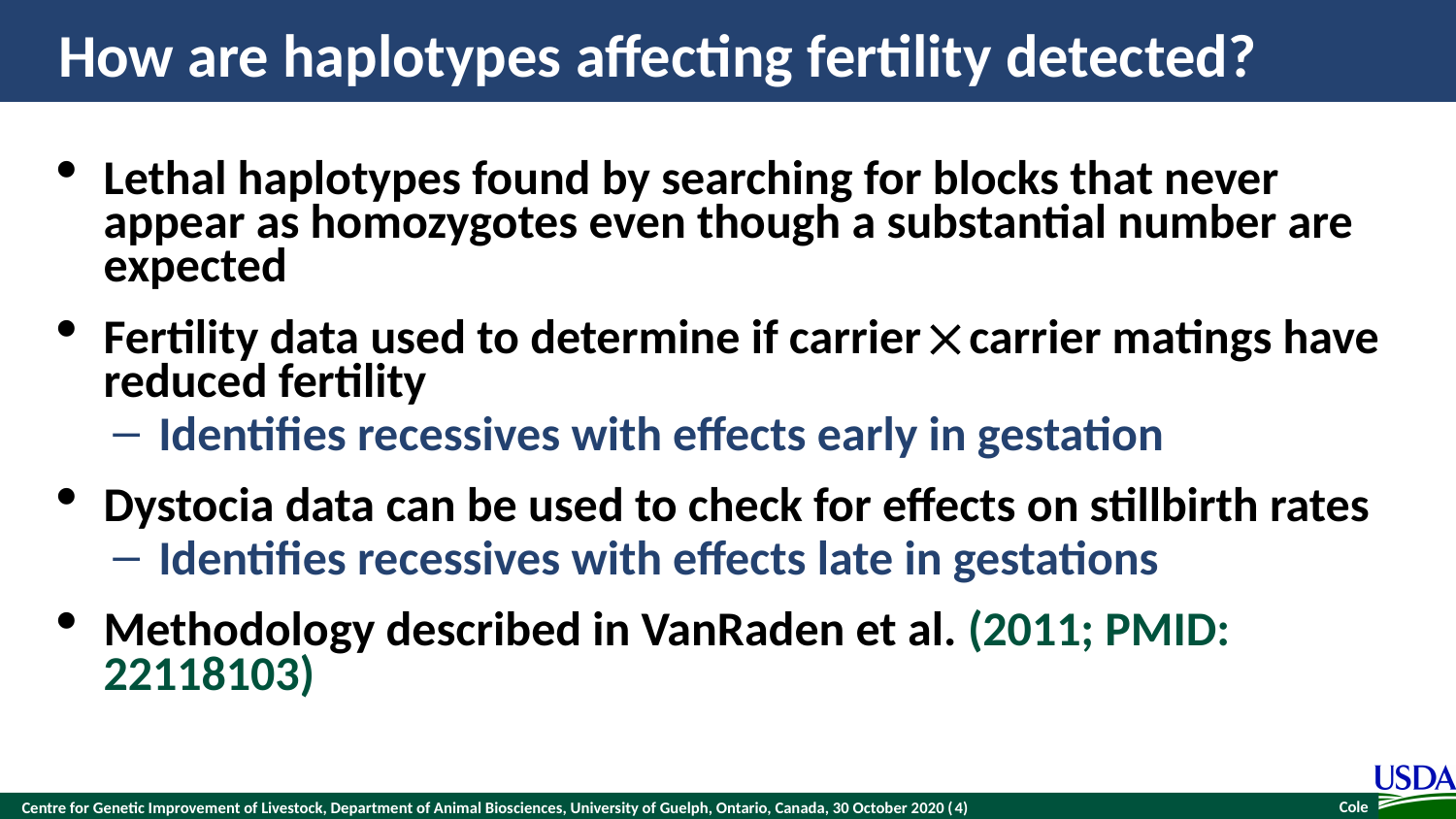

# How are haplotypes affecting fertility detected?
Lethal haplotypes found by searching for blocks that never appear as homozygotes even though a substantial number are expected
Fertility data used to determine if carrier × carrier matings have reduced fertility
Identifies recessives with effects early in gestation
Dystocia data can be used to check for effects on stillbirth rates
Identifies recessives with effects late in gestations
Methodology described in VanRaden et al. (2011; PMID:  22118103)